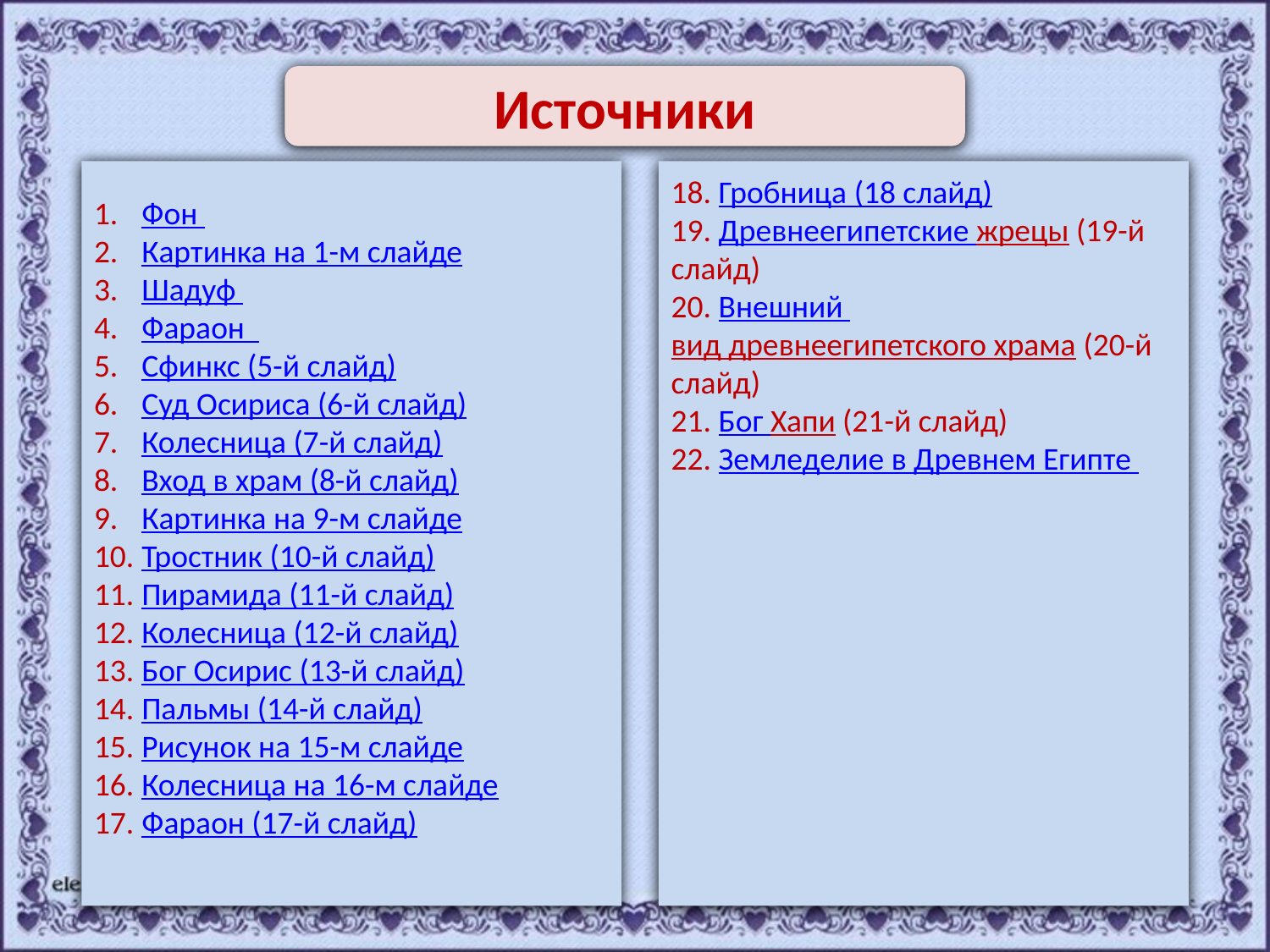

Источники

Фон
Картинка на 1-м слайде
Шадуф
Фараон
Сфинкс (5-й слайд)
Суд Осириса (6-й слайд)
Колесница (7-й слайд)
Вход в храм (8-й слайд)
Картинка на 9-м слайде
Тростник (10-й слайд)
Пирамида (11-й слайд)
Колесница (12-й слайд)
Бог Осирис (13-й слайд)
Пальмы (14-й слайд)
Рисунок на 15-м слайде
Колесница на 16-м слайде
Фараон (17-й слайд)

18. Гробница (18 слайд)
19. Древнеегипетские жрецы (19-й слайд)
20. Внешний вид древнеегипетского храма (20-й слайд)
21. Бог Хапи (21-й слайд)
22. Земледелие в Древнем Египте